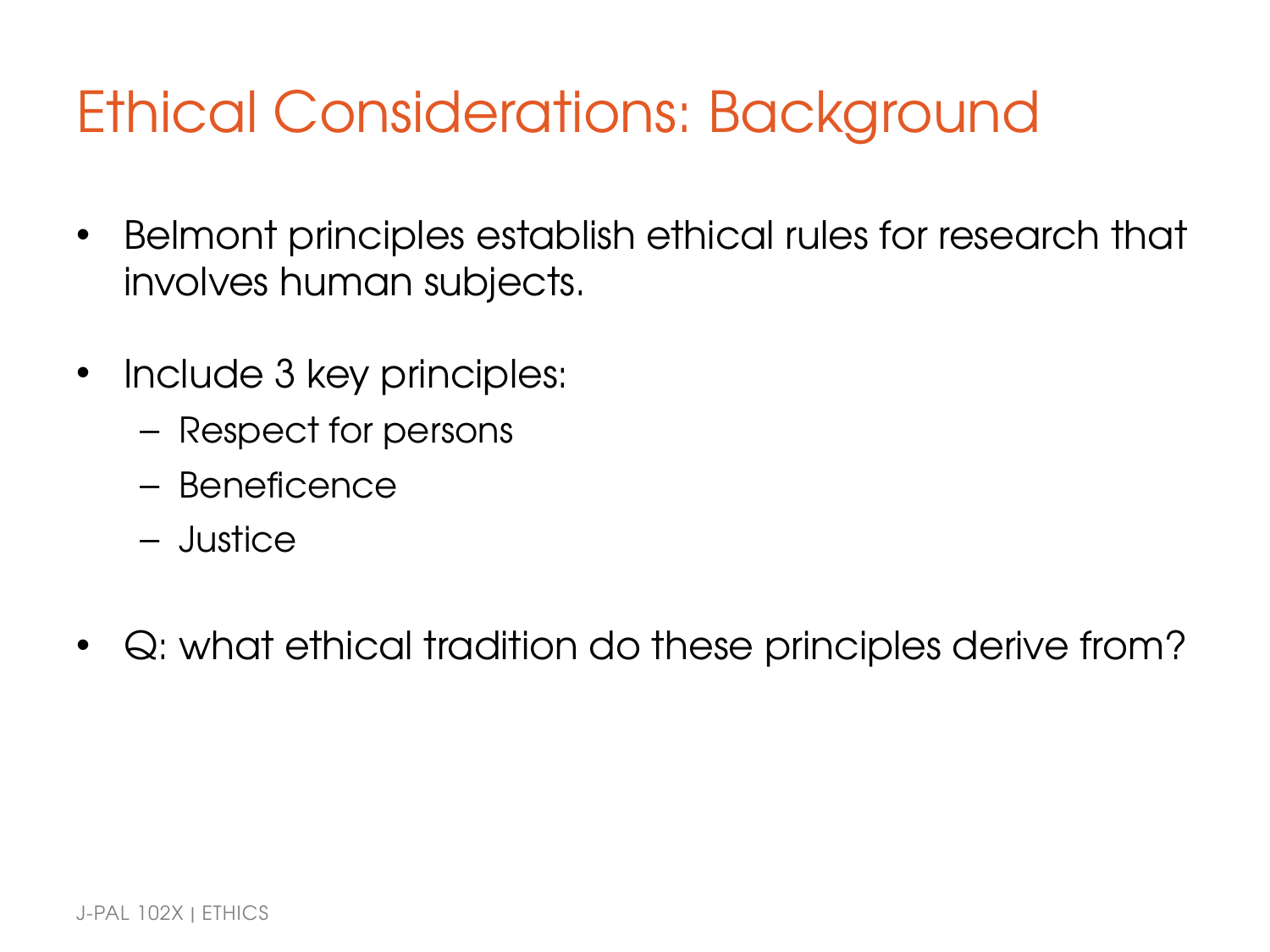

# Ethical Considerations: Background
Belmont principles establish ethical rules for research that involves human subjects.

Include 3 key principles:
Respect for persons
Beneficence
Justice

Q: what ethical tradition do these principles derive from?
J-PAL 102x | Ethics